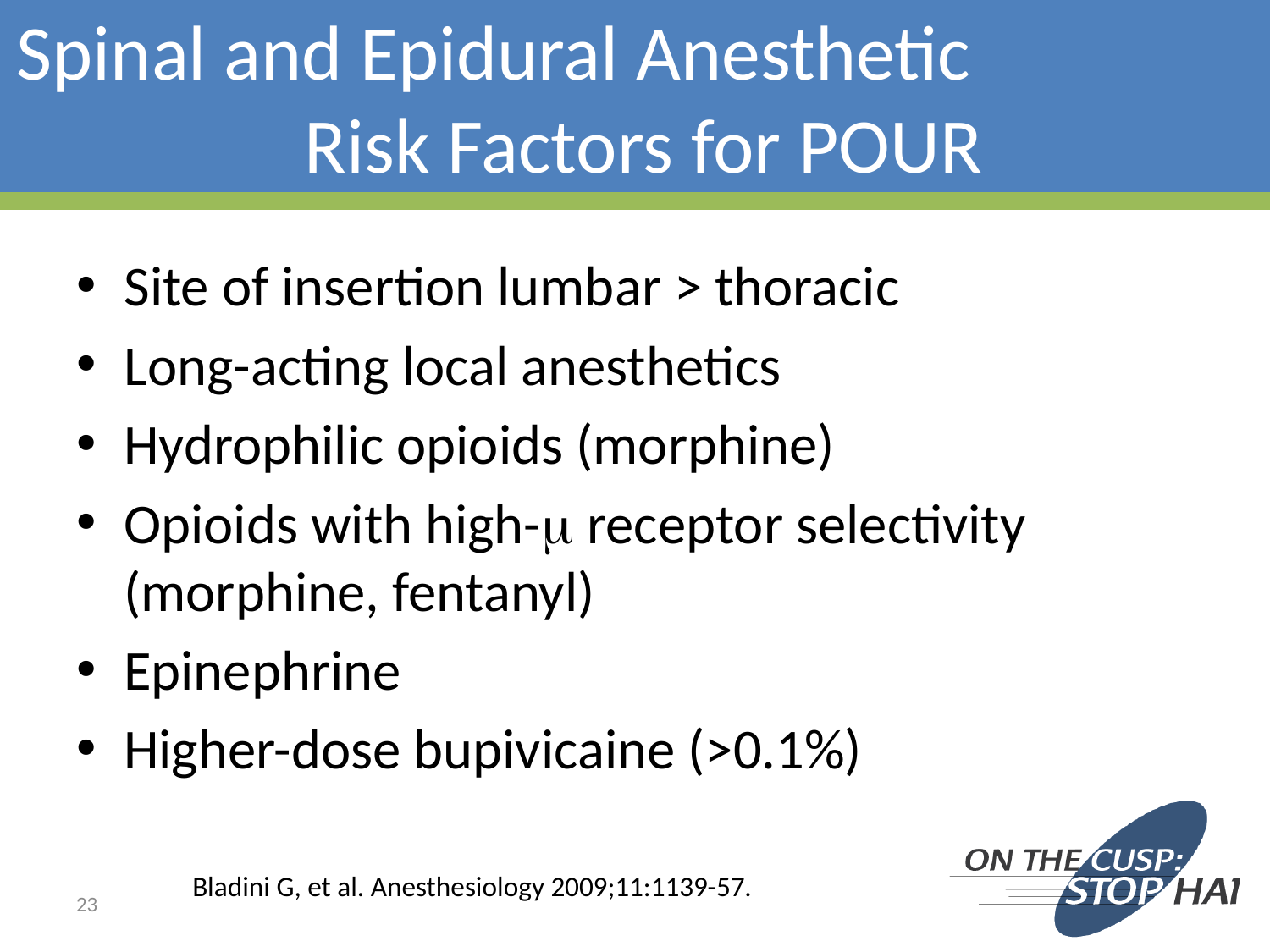

# Spinal and Epidural Anesthetic                   Risk Factors for POUR
Site of insertion lumbar > thoracic
Long-acting local anesthetics
Hydrophilic opioids (morphine)
Opioids with high-μ receptor selectivity (morphine, fentanyl)
Epinephrine
Higher-dose bupivicaine (>0.1%)
Bladini G, et al. Anesthesiology 2009;11:1139-57.
23